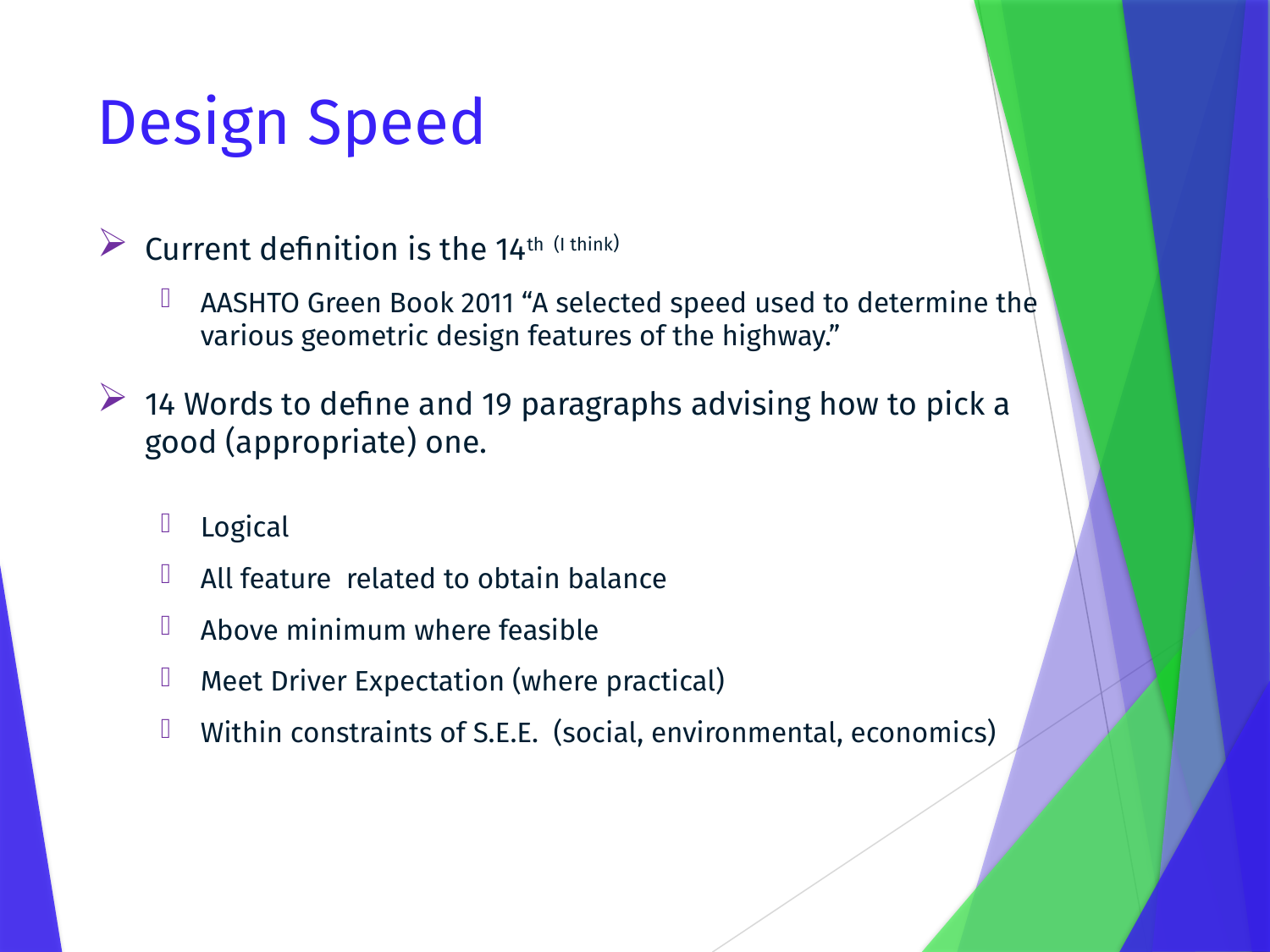

# Design Speed
Current definition is the 14th  (I think)
AASHTO Green Book 2011 “A selected speed used to determine the various geometric design features of the highway.”
14 Words to define and 19 paragraphs advising how to pick a good (appropriate) one.
Logical
All feature  related to obtain balance
Above minimum where feasible
Meet Driver Expectation (where practical)
Within constraints of S.E.E.  (social, environmental, economics)